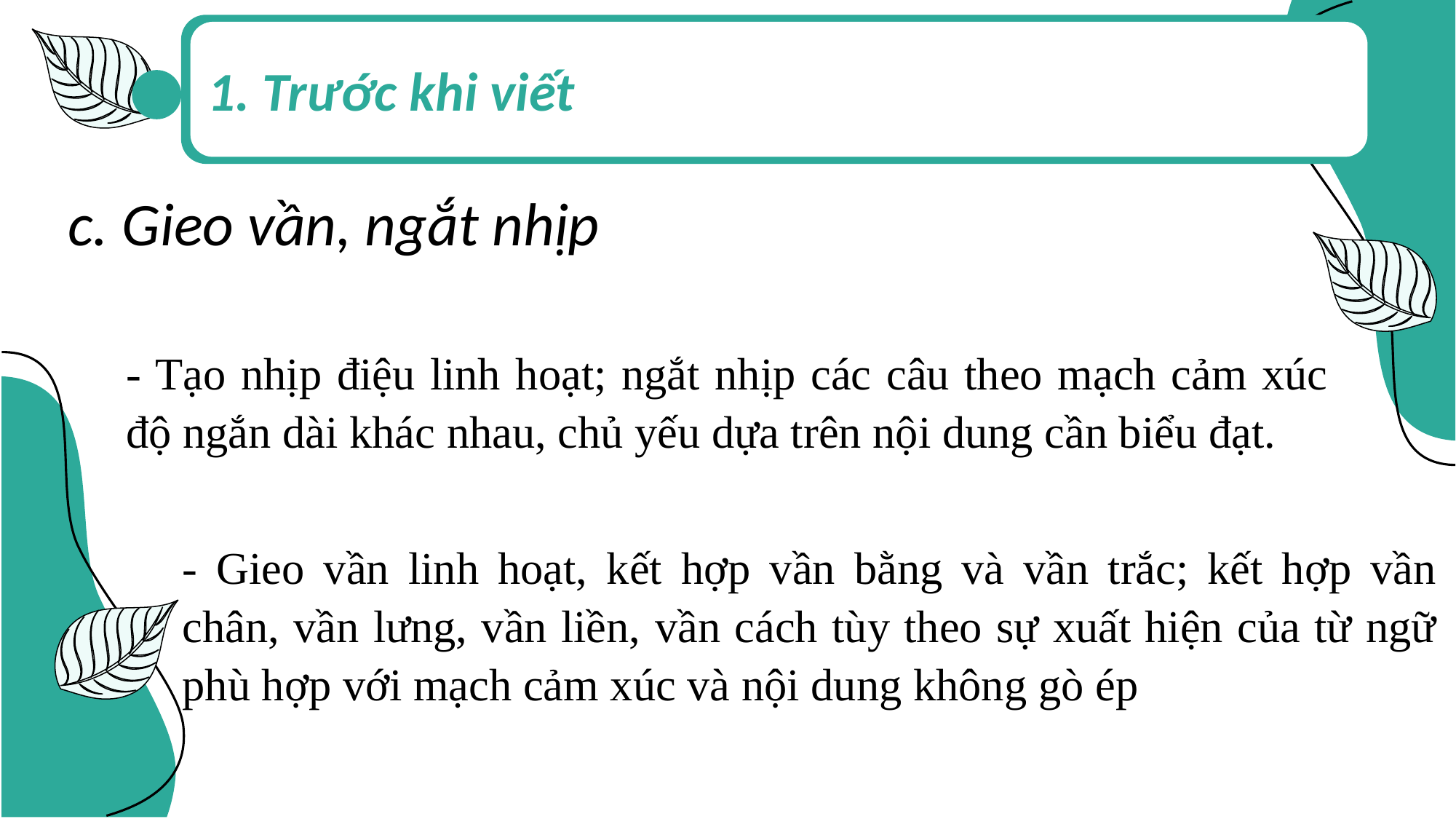

1. Trước khi viết
c. Gieo vần, ngắt nhịp
- Tạo nhịp điệu linh hoạt; ngắt nhịp các câu theo mạch cảm xúc độ ngắn dài khác nhau, chủ yếu dựa trên nội dung cần biểu đạt.
- Gieo vần linh hoạt, kết hợp vần bằng và vần trắc; kết hợp vần chân, vần lưng, vần liền, vần cách tùy theo sự xuất hiện của từ ngữ phù hợp với mạch cảm xúc và nội dung không gò ép